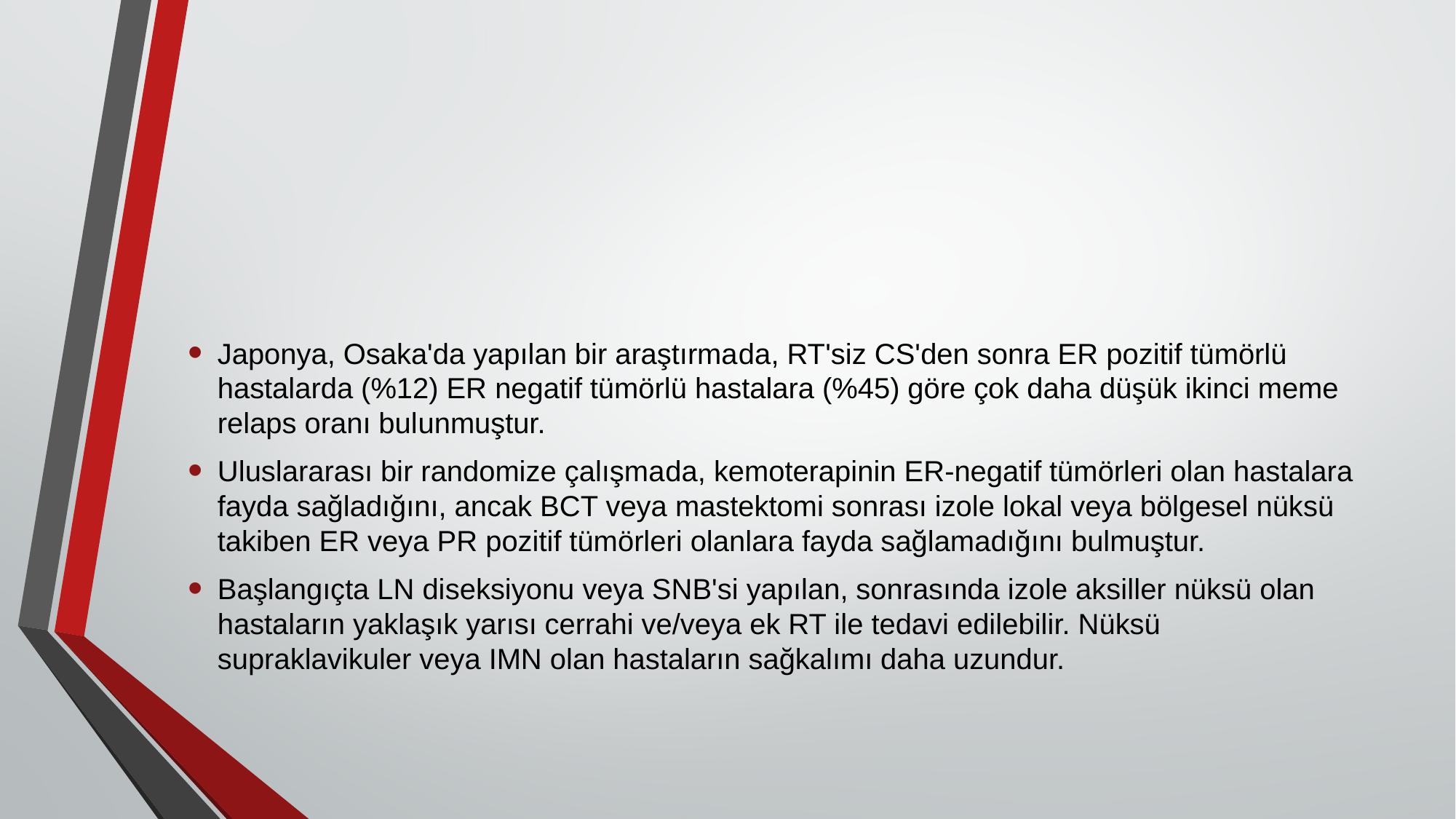

#
Japonya, Osaka'da yapılan bir araştırmada, RT'siz CS'den sonra ER pozitif tümörlü hastalarda (%12) ER negatif tümörlü hastalara (%45) göre çok daha düşük ikinci meme relaps oranı bulunmuştur.
Uluslararası bir randomize çalışmada, kemoterapinin ER-negatif tümörleri olan hastalara fayda sağladığını, ancak BCT veya mastektomi sonrası izole lokal veya bölgesel nüksü takiben ER veya PR pozitif tümörleri olanlara fayda sağlamadığını bulmuştur.
Başlangıçta LN diseksiyonu veya SNB'si yapılan, sonrasında izole aksiller nüksü olan hastaların yaklaşık yarısı cerrahi ve/veya ek RT ile tedavi edilebilir. Nüksü supraklavikuler veya IMN olan hastaların sağkalımı daha uzundur.